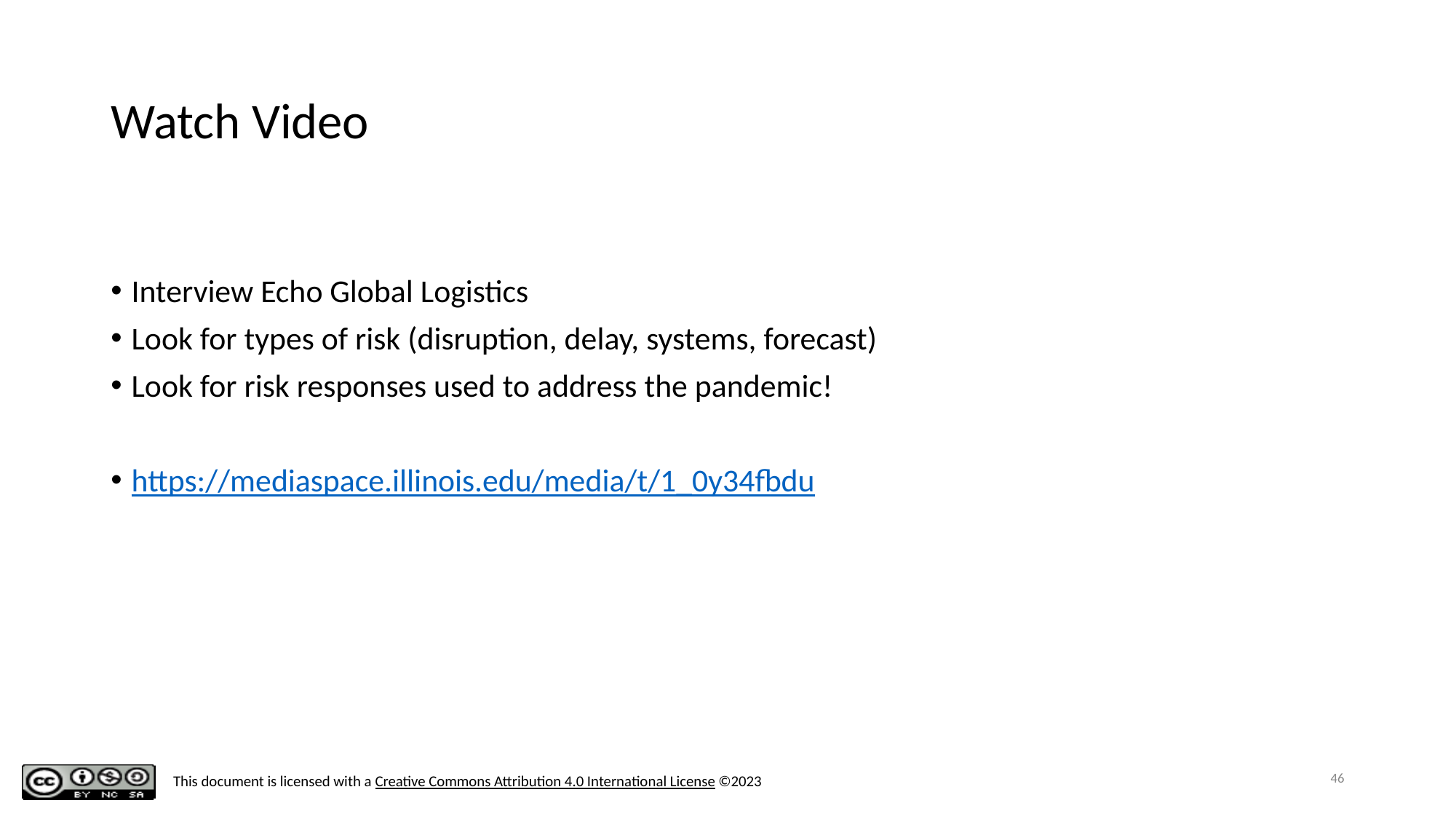

# Watch Video

Interview Echo Global Logistics
Look for types of risk (disruption, delay, systems, forecast)
Look for risk responses used to address the pandemic!

https://mediaspace.illinois.edu/media/t/1_0y34fbdu

46